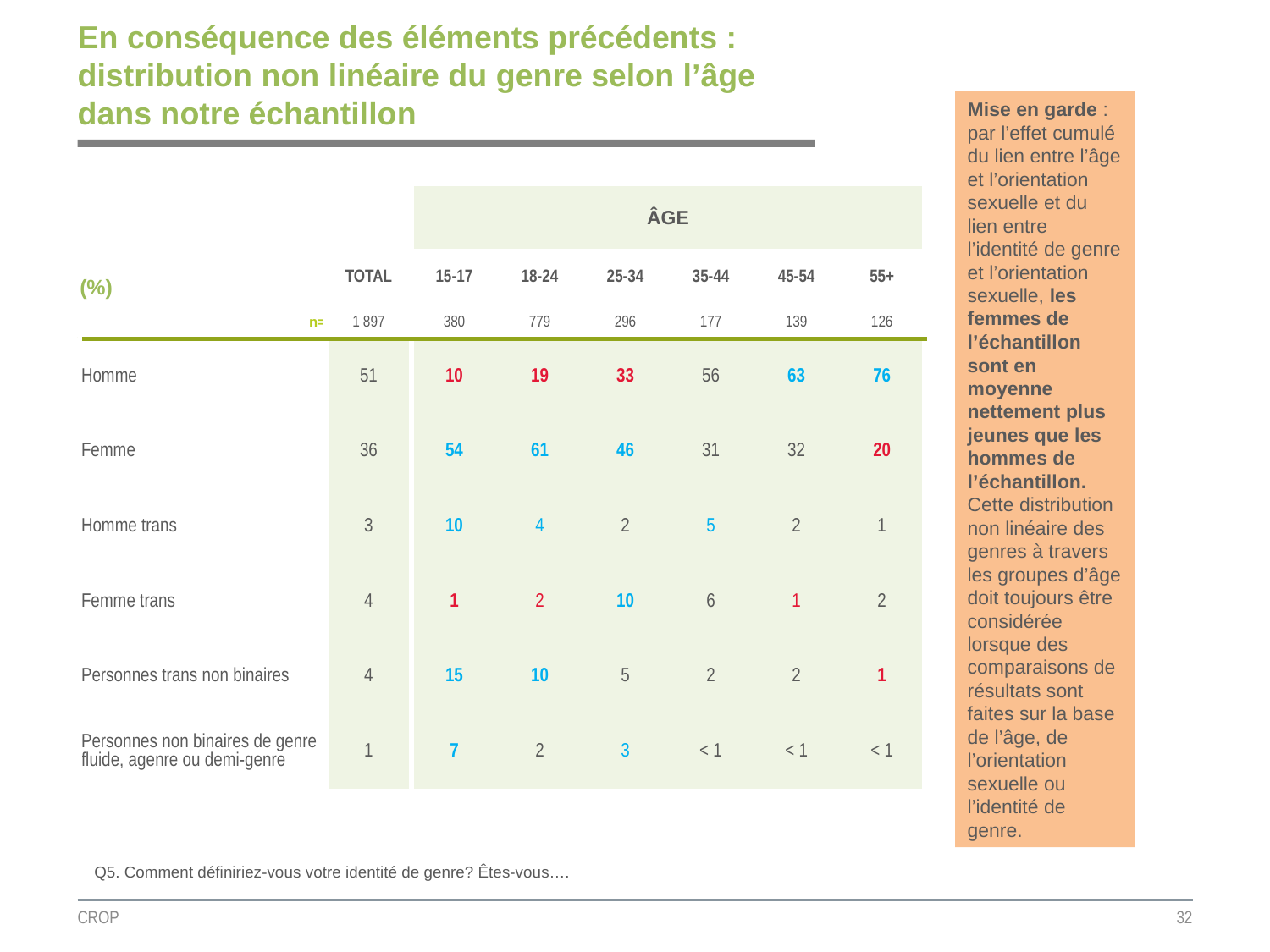

# En conséquence des éléments précédents : distribution non linéaire du genre selon l’âge dans notre échantillon
Mise en garde : par l’effet cumulé du lien entre l’âge et l’orientation sexuelle et du lien entre l’identité de genre et l’orientation sexuelle, les femmes de l’échantillon sont en moyenne nettement plus jeunes que les hommes de l’échantillon. Cette distribution non linéaire des genres à travers les groupes d’âge doit toujours être considérée lorsque des comparaisons de résultats sont faites sur la base de l’âge, de l’orientation sexuelle ou l’identité de genre.
|  |  | ÂGE |  |  |  |  |  |
| --- | --- | --- | --- | --- | --- | --- | --- |
| (%) |  |  |  |  |  |  |  |
|  | TOTAL | 15-17 | 18-24 | 25-34 | 35-44 | 45-54 | 55+ |
| n= | 1 897 | 380 | 779 | 296 | 177 | 139 | 126 |
| Homme | 51 | 10 | 19 | 33 | 56 | 63 | 76 |
| Femme | 36 | 54 | 61 | 46 | 31 | 32 | 20 |
| Homme trans | 3 | 10 | 4 | 2 | 5 | 2 | 1 |
| Femme trans | 4 | 1 | 2 | 10 | 6 | 1 | 2 |
| Personnes trans non binaires | 4 | 15 | 10 | 5 | 2 | 2 | 1 |
| Personnes non binaires de genre fluide, agenre ou demi-genre | 1 | 7 | 2 | 3 | < 1 | < 1 | < 1 |
Q5. Comment définiriez-vous votre identité de genre? Êtes-vous….
CROP
32